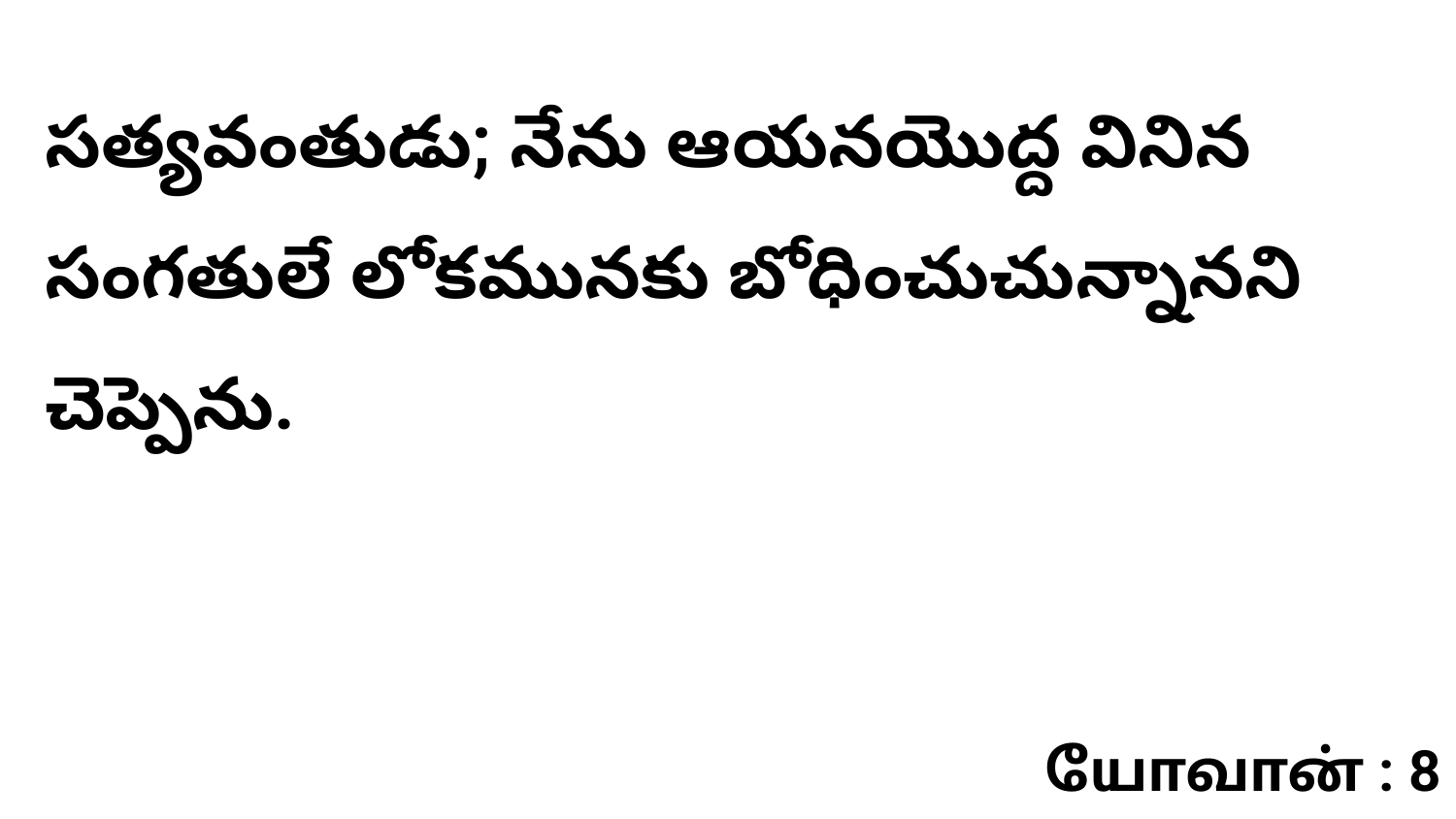

సత్యవంతుడు; నేను ఆయనయొద్ద వినిన సంగతులే లోకమునకు బోధించుచున్నానని చెప్పెను.
யோவான் : 8